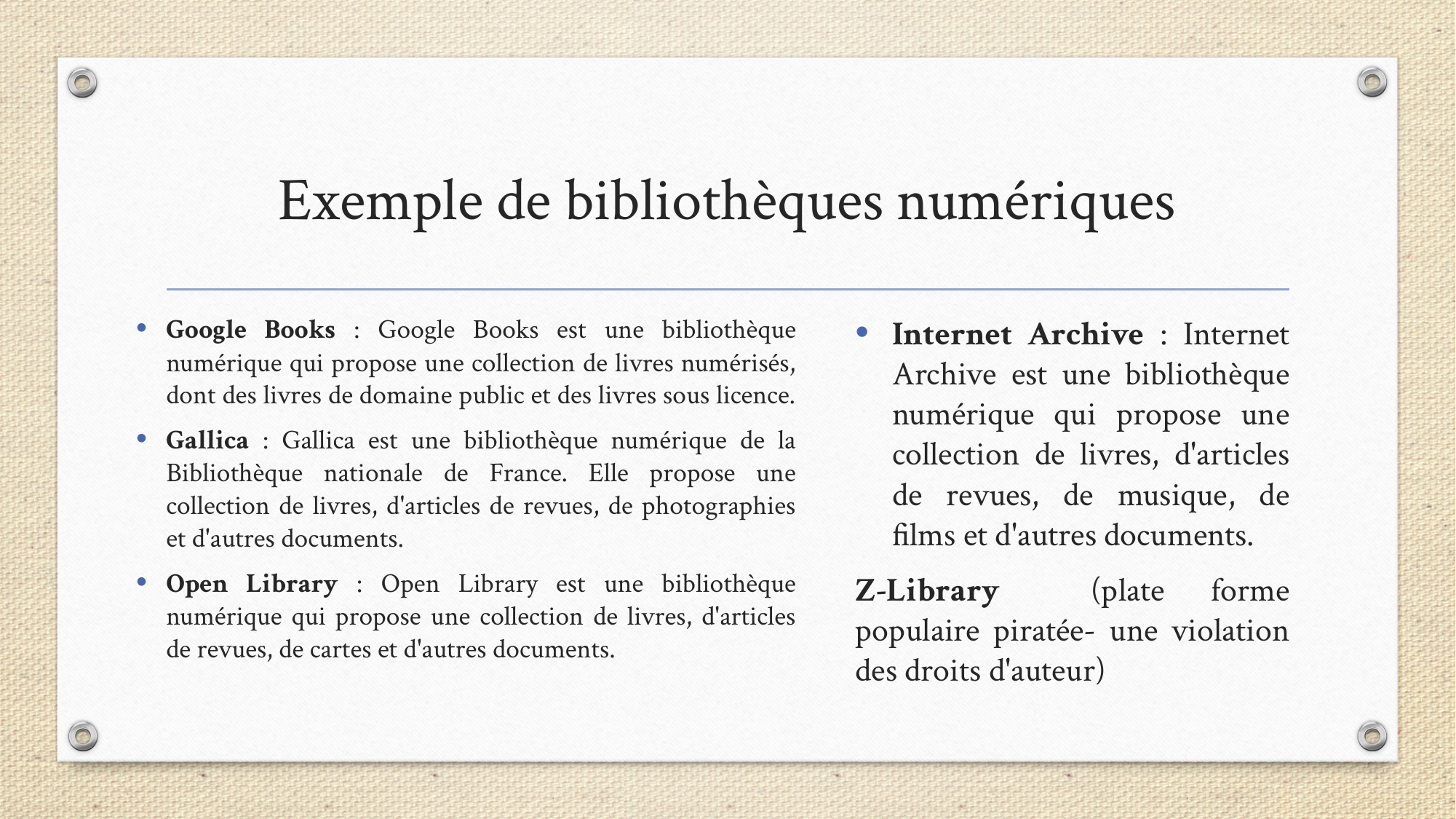

# Exemple de bibliothèques numériques
Google Books : Google Books est une bibliothèque numérique qui propose une collection de livres numérisés, dont des livres de domaine public et des livres sous licence.
Gallica : Gallica est une bibliothèque numérique de la Bibliothèque nationale de France. Elle propose une collection de livres, d'articles de revues, de photographies et d'autres documents.
Open Library : Open Library est une bibliothèque numérique qui propose une collection de livres, d'articles de revues, de cartes et d'autres documents.

Internet Archive : Internet Archive est une bibliothèque numérique qui propose une collection de livres, d'articles de revues, de musique, de films et d'autres documents.
Z-Library  (plate forme populaire piratée- une violation des droits d'auteur)